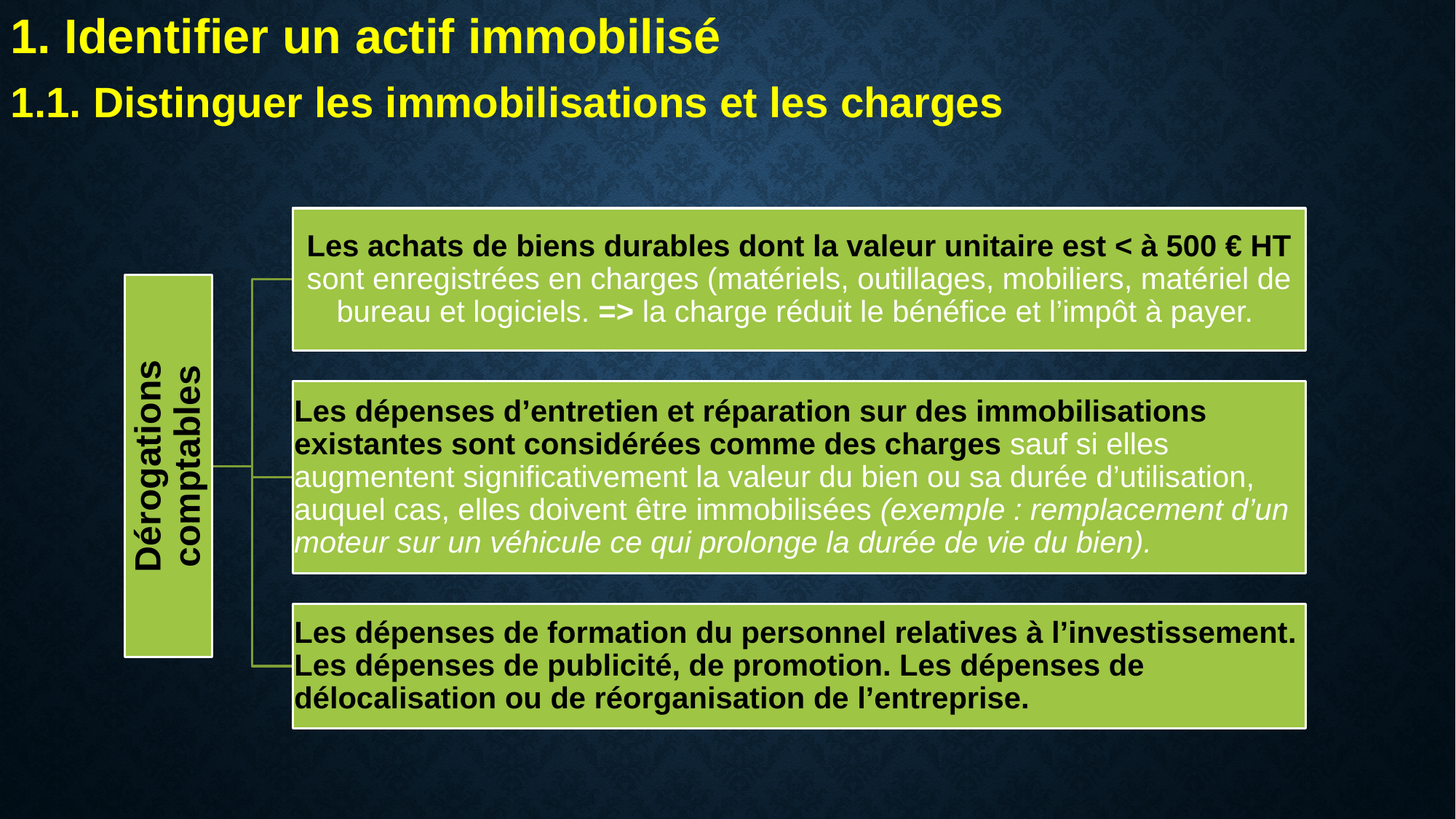

1. Identifier un actif immobilisé

1.1. Distinguer les immobilisations et les charges

Dérogations comptables
Les achats de biens durables dont la valeur unitaire est < à 500 € HT sont enregistrées en charges (matériels, outillages, mobiliers, matériel de bureau et logiciels. => la charge réduit le bénéfice et l’impôt à payer.
Les dépenses d’entretien et réparation sur des immobilisations existantes sont considérées comme des charges sauf si elles augmentent significativement la valeur du bien ou sa durée d’utilisation, auquel cas, elles doivent être immobilisées (exemple : remplacement d’un moteur sur un véhicule ce qui prolonge la durée de vie du bien).
Les dépenses de formation du personnel relatives à l’investissement. Les dépenses de publicité, de promotion. Les dépenses de délocalisation ou de réorganisation de l’entreprise.